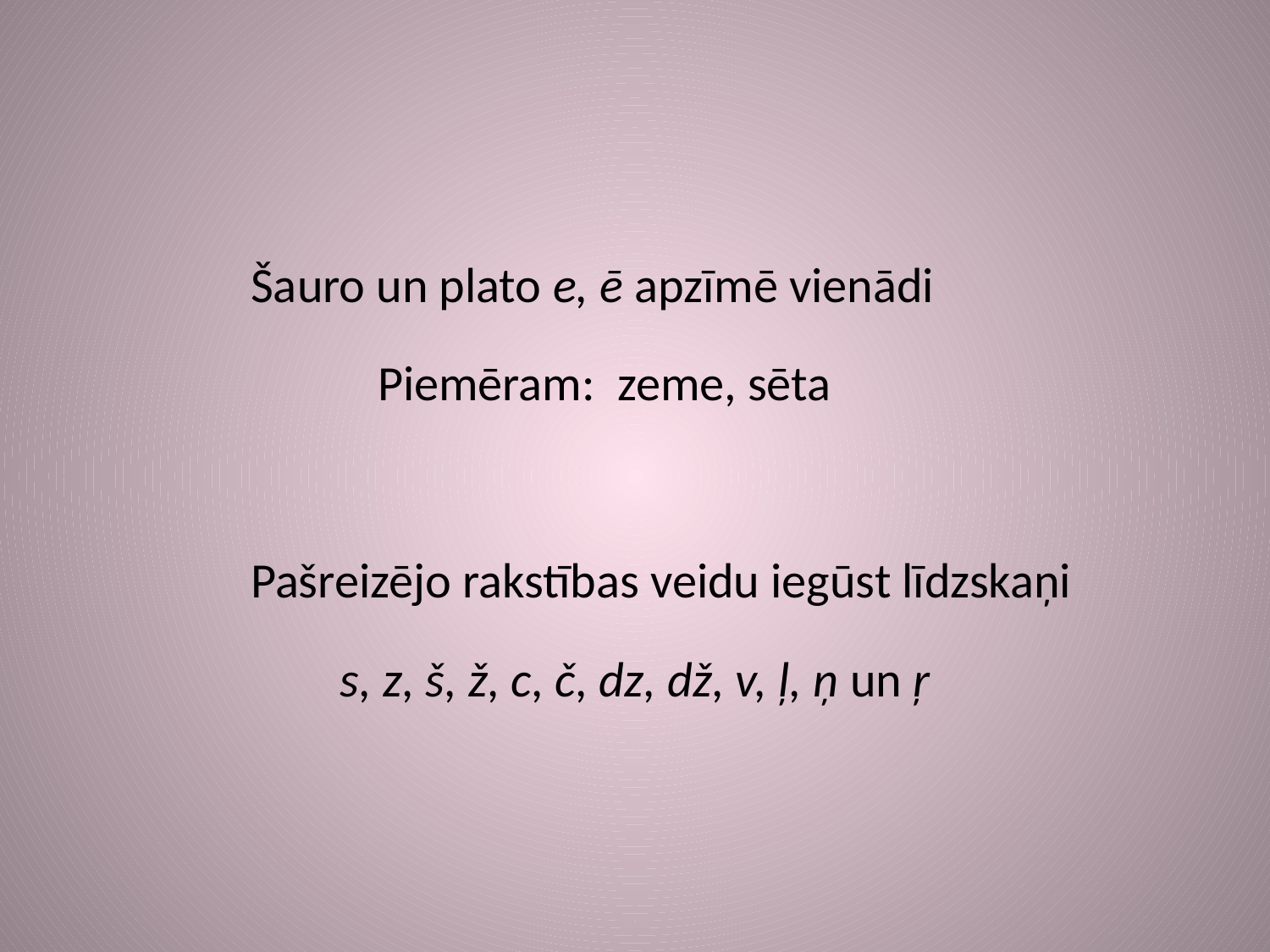

Šauro un plato e, ē apzīmē vienādi
			Piemēram:  zeme, sēta

		Pašreizējo rakstības veidu iegūst līdzskaņi
s, z, š, ž, c, č, dz, dž, v, ļ, ņ un ŗ